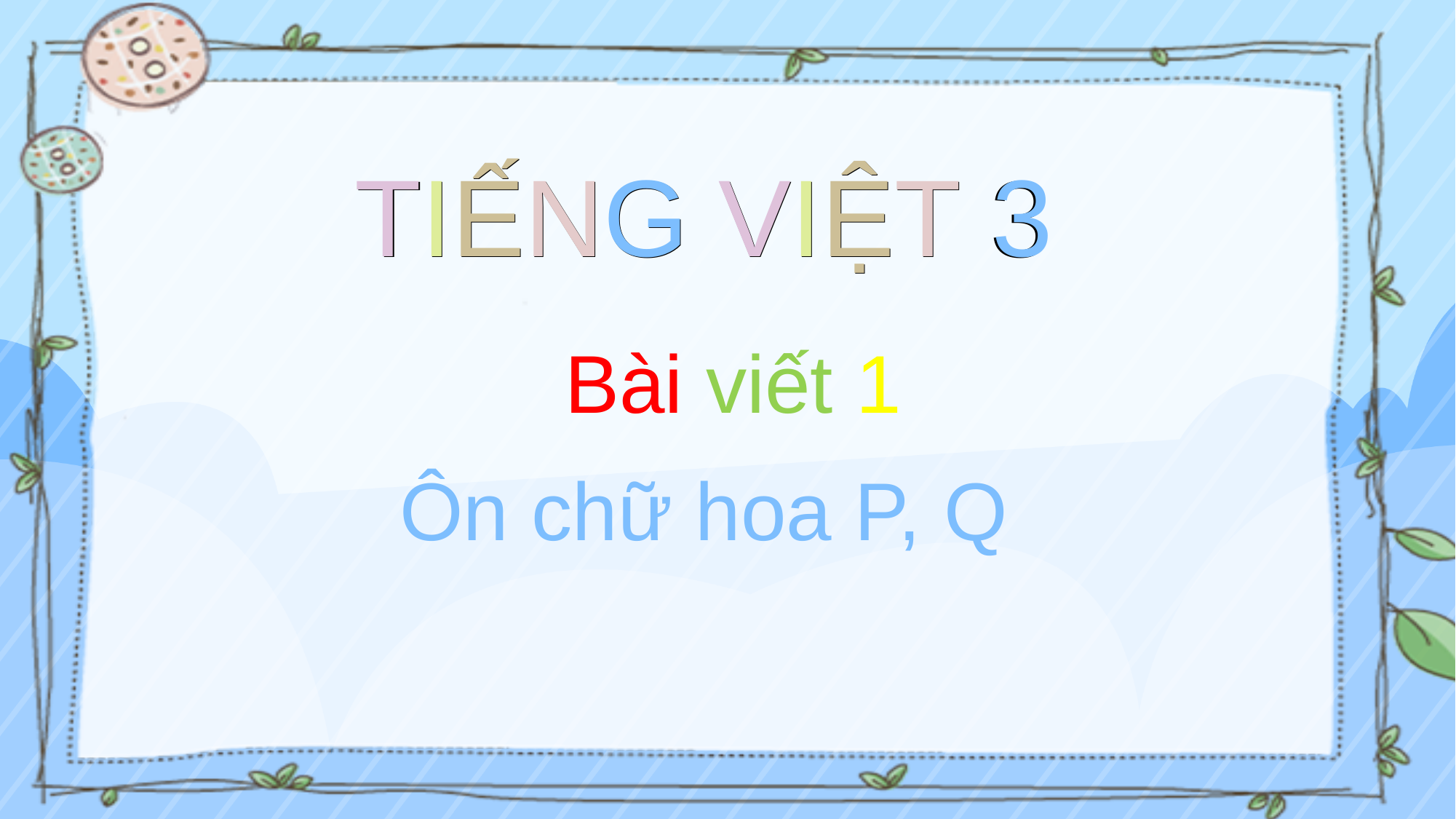

TIẾNG VIỆT 3
TIẾNG VIỆT 3
Bài viết 1
Ôn chữ hoa P, Q